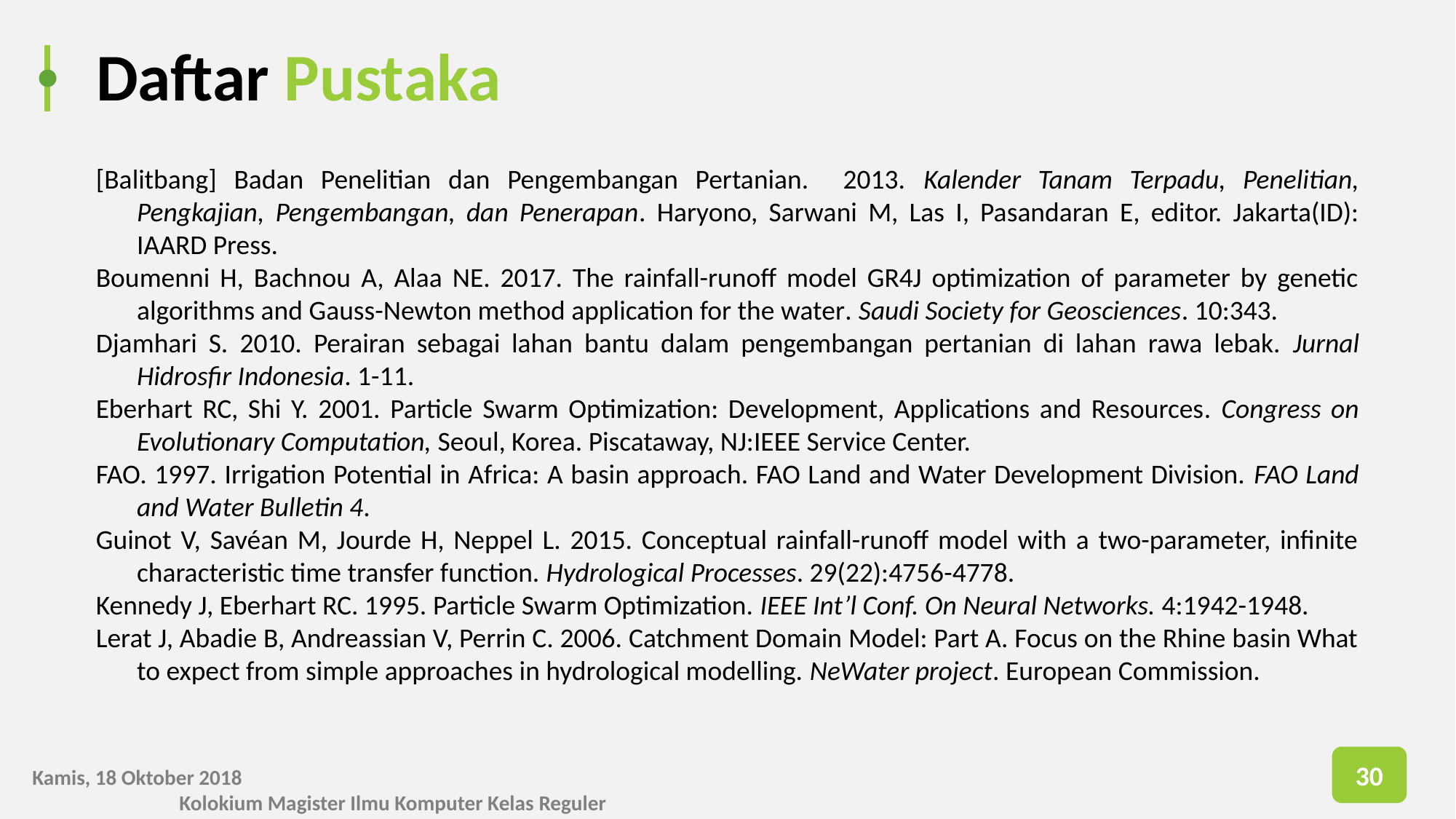

# Daftar Pustaka

[Balitbang] Badan Penelitian dan Pengembangan Pertanian.  2013. Kalender Tanam Terpadu, Penelitian, Pengkajian, Pengembangan, dan Penerapan. Haryono, Sarwani M, Las I, Pasandaran E, editor. Jakarta(ID): IAARD Press.
Boumenni H, Bachnou A, Alaa NE. 2017. The rainfall-runoff model GR4J optimization of parameter by genetic algorithms and Gauss-Newton method application for the water. Saudi Society for Geosciences. 10:343.
Djamhari S. 2010. Perairan sebagai lahan bantu dalam pengembangan pertanian di lahan rawa lebak. Jurnal Hidrosfir Indonesia. 1-11.
Eberhart RC, Shi Y. 2001. Particle Swarm Optimization: Development, Applications and Resources. Congress on Evolutionary Computation, Seoul, Korea. Piscataway, NJ:IEEE Service Center.
FAO. 1997. Irrigation Potential in Africa: A basin approach. FAO Land and Water Development Division. FAO Land and Water Bulletin 4.
Guinot V, Savéan M, Jourde H, Neppel L. 2015. Conceptual rainfall-runoff model with a two-parameter, infinite characteristic time transfer function. Hydrological Processes. 29(22):4756-4778.
Kennedy J, Eberhart RC. 1995. Particle Swarm Optimization. IEEE Int’l Conf. On Neural Networks. 4:1942-1948.
Lerat J, Abadie B, Andreassian V, Perrin C. 2006. Catchment Domain Model: Part A. Focus on the Rhine basin What to expect from simple approaches in hydrological modelling. NeWater project. European Commission.
30
Kamis, 18 Oktober 2018												        Kolokium Magister Ilmu Komputer Kelas Reguler